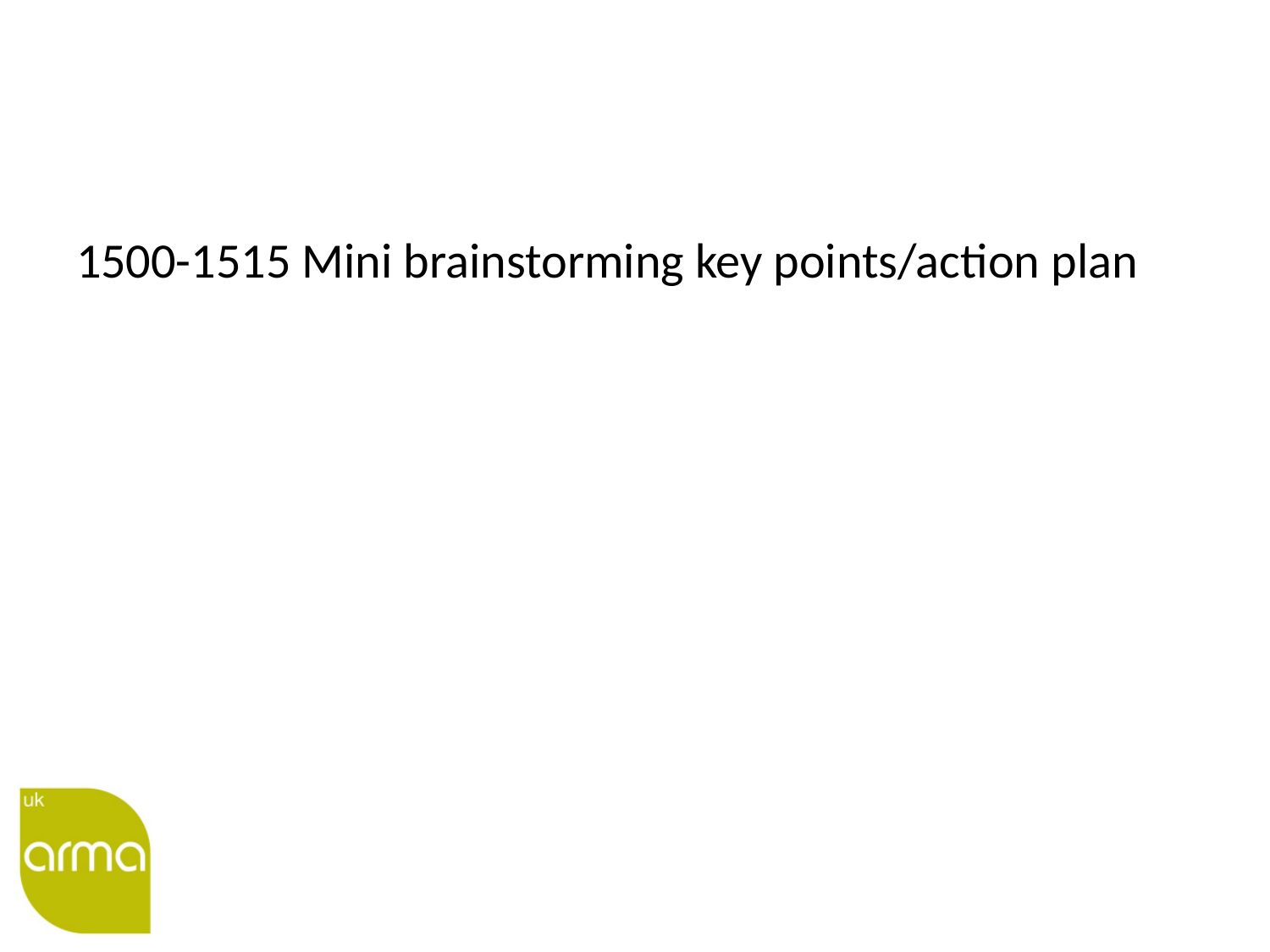

#
1500-1515 Mini brainstorming key points/action plan